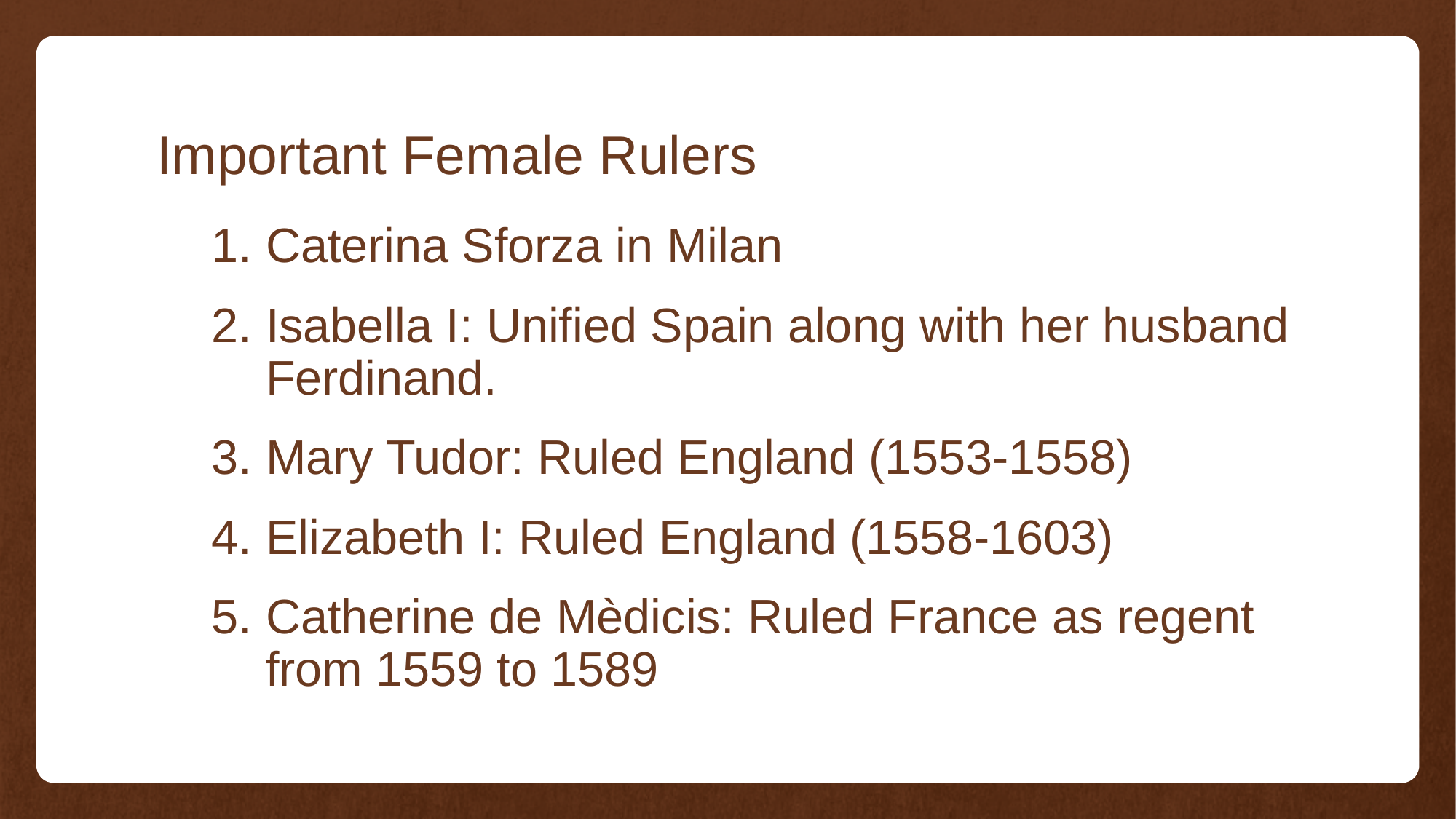

# Important Female Rulers
1.	Caterina Sforza in Milan
2.	Isabella I: Unified Spain along with her husband Ferdinand.
3.	Mary Tudor: Ruled England (1553-1558)
4.	Elizabeth I: Ruled England (1558-1603)
5.	Catherine de Mèdicis: Ruled France as regent from 1559 to 1589